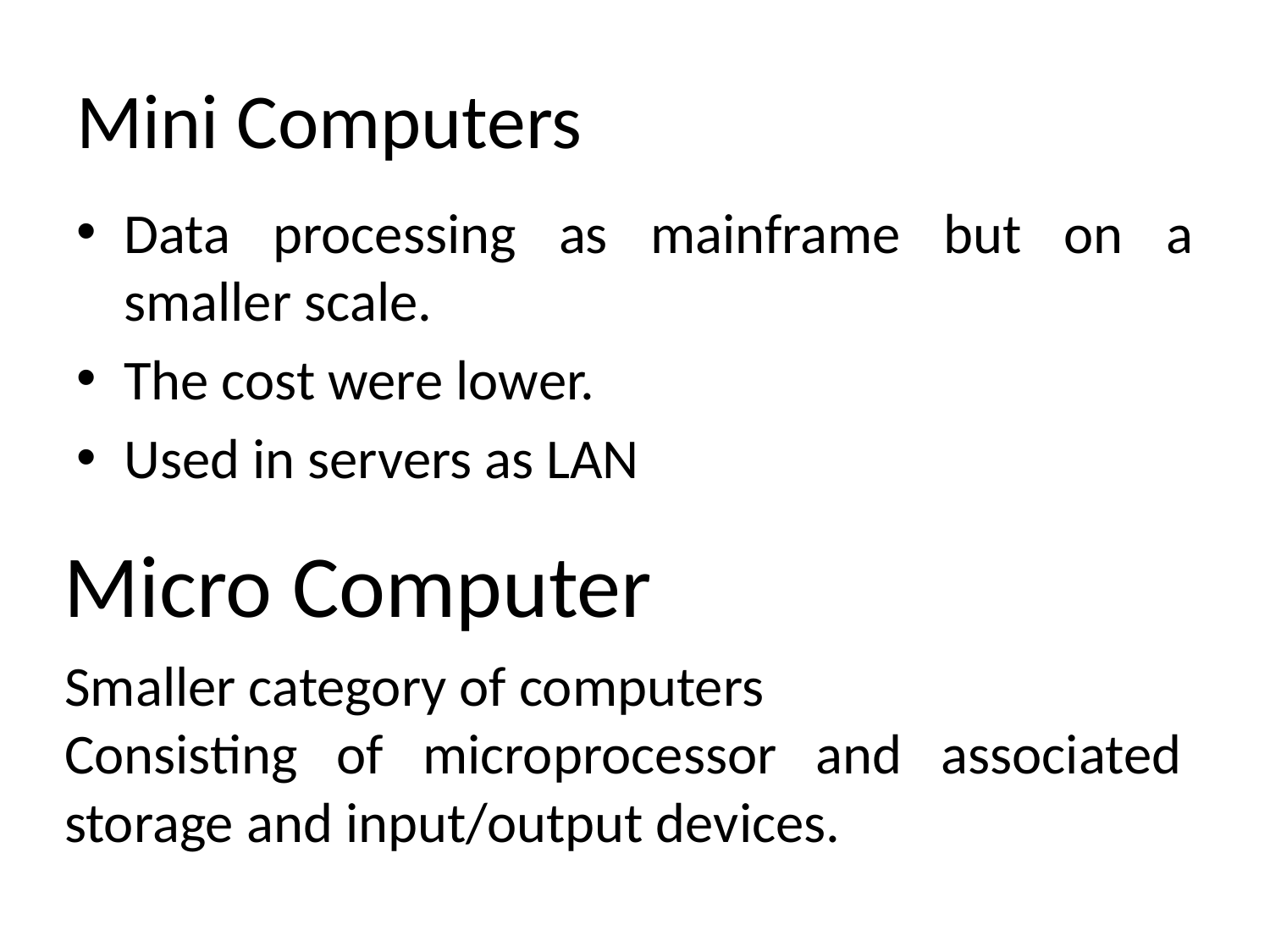

# Mini Computers
Data processing as mainframe but on a smaller scale.
The cost were lower.
Used in servers as LAN
Micro Computer
Smaller category of computers
Consisting of microprocessor and associated storage and input/output devices.